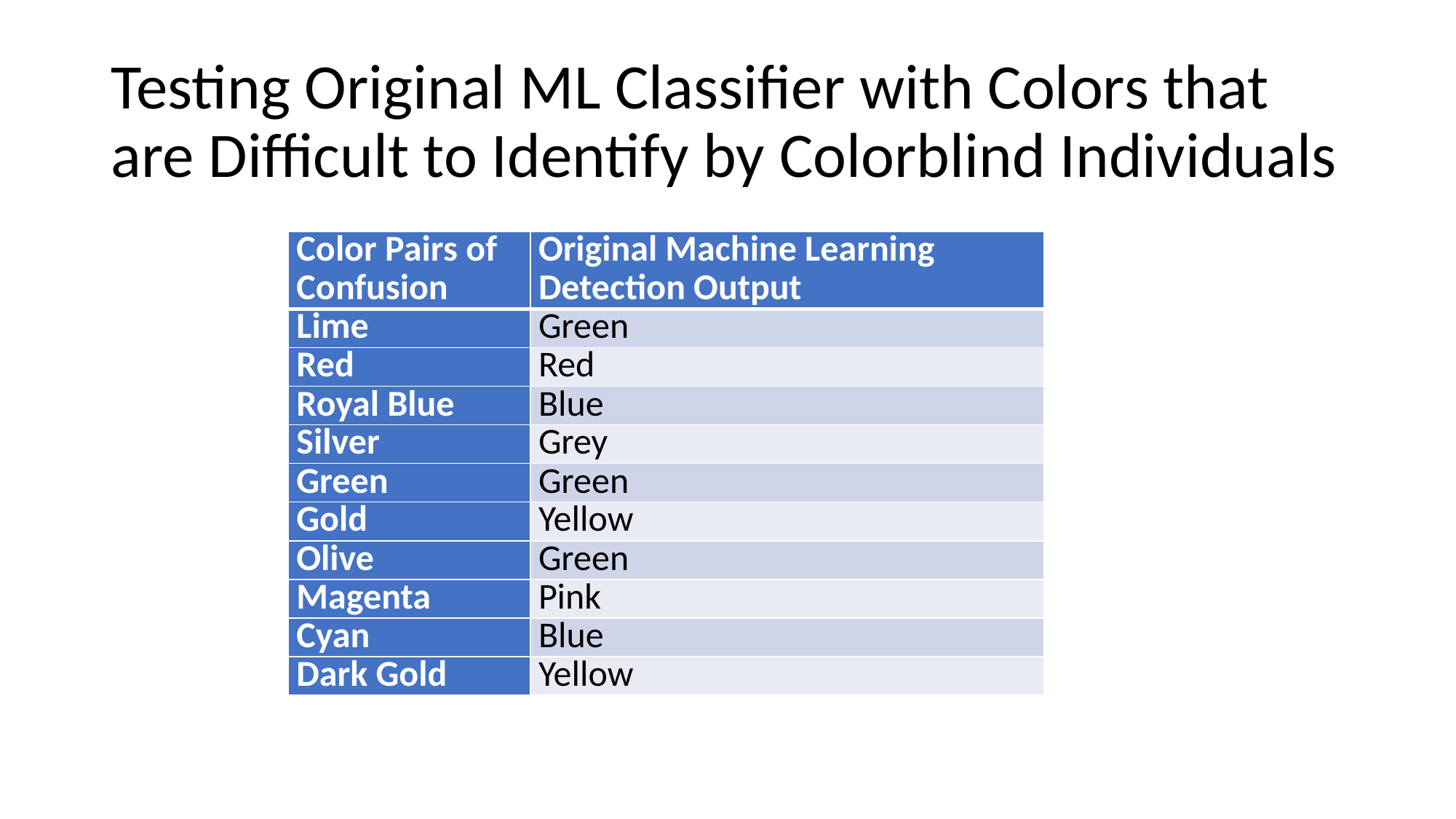

# Testing Original ML Classifier with Colors that are Difficult to Identify by Colorblind Individuals
| Color Pairs of Confusion | Original Machine Learning Detection Output |
| --- | --- |
| Lime | Green |
| Red | Red |
| Royal Blue | Blue |
| Silver | Grey |
| Green | Green |
| Gold | Yellow |
| Olive | Green |
| Magenta | Pink |
| Cyan | Blue |
| Dark Gold | Yellow |